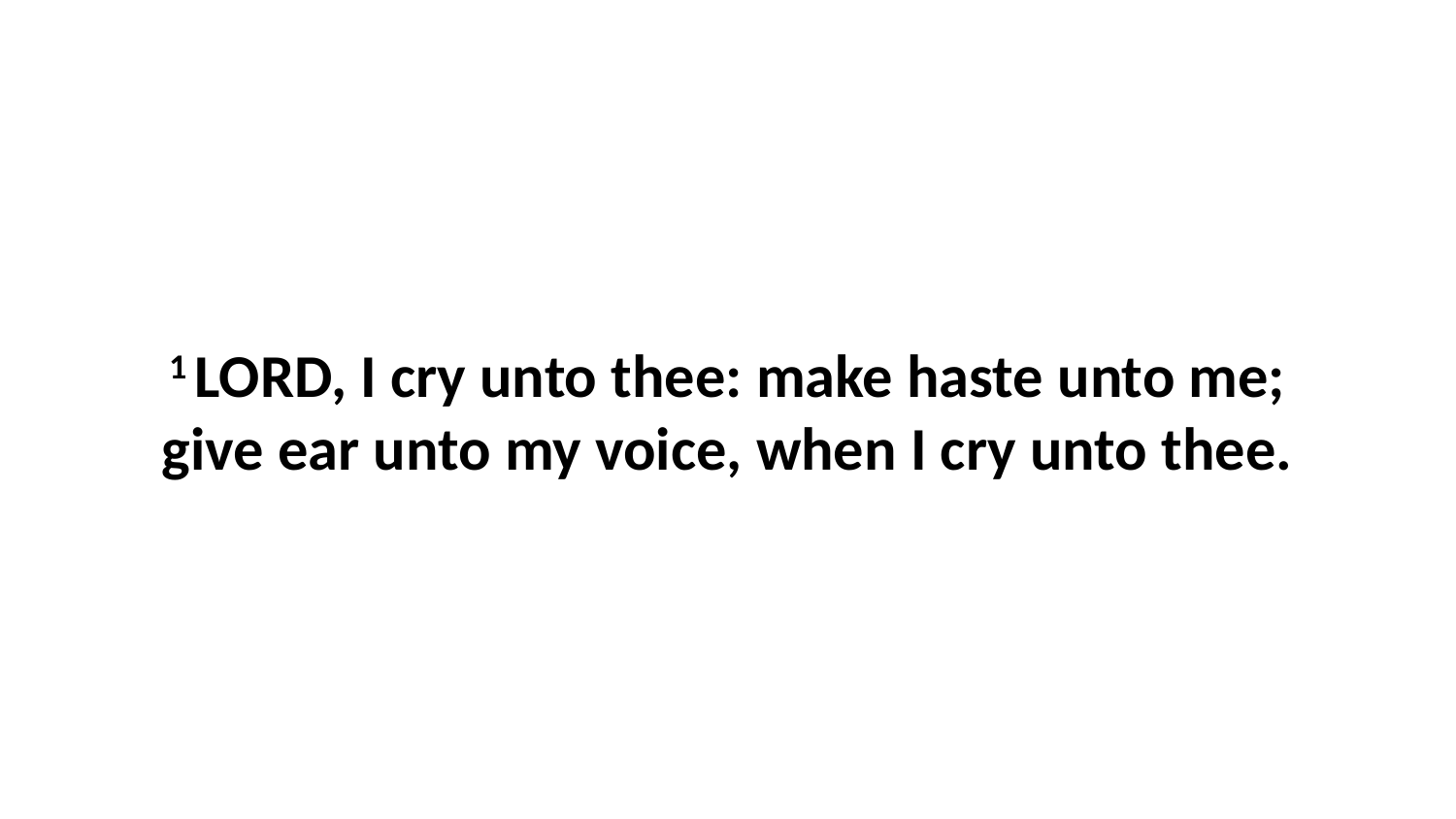

1 LORD, I cry unto thee: make haste unto me; give ear unto my voice, when I cry unto thee.